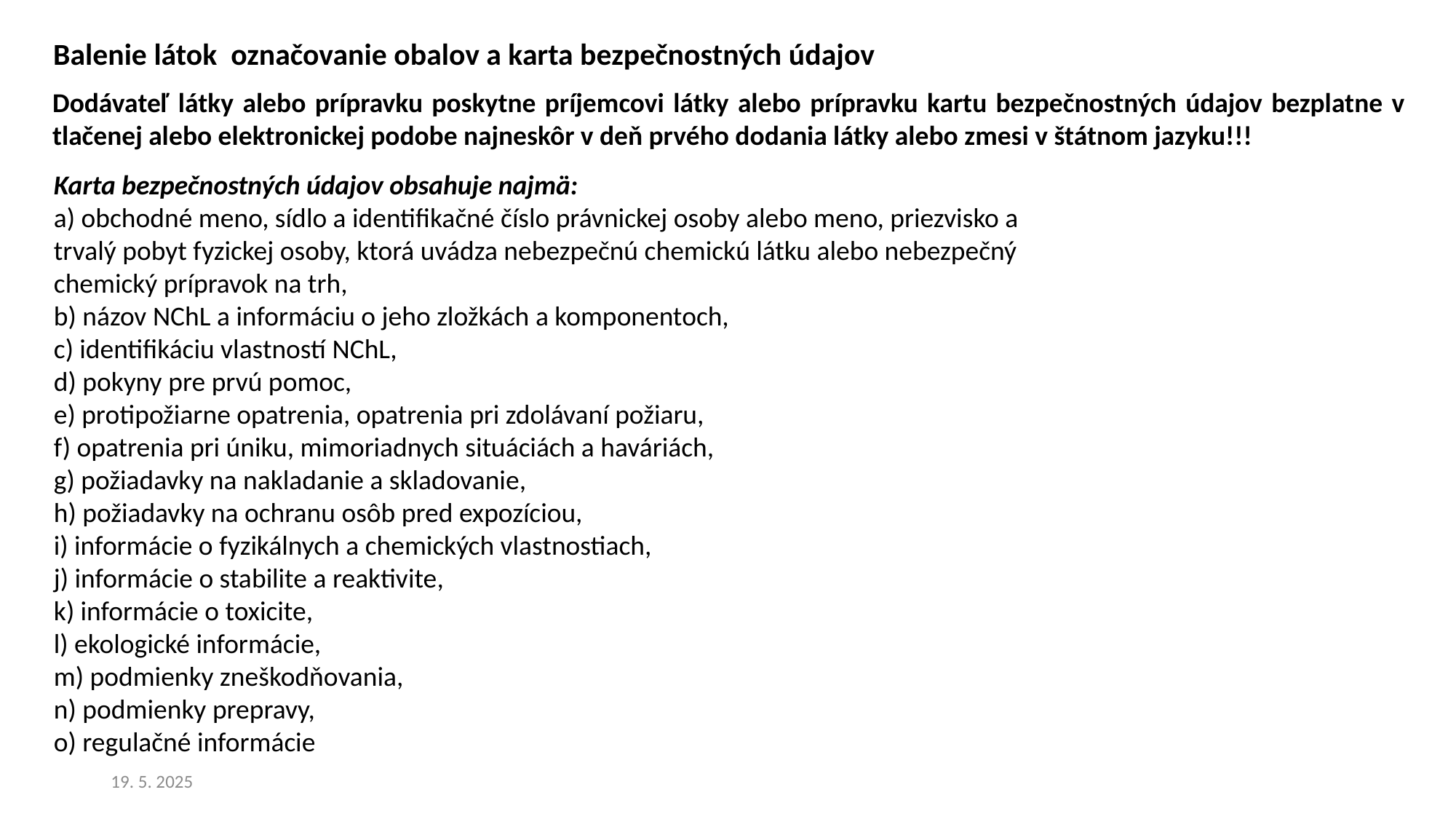

Balenie látok  označovanie obalov a karta bezpečnostných údajov
Dodávateľ látky alebo prípravku poskytne príjemcovi látky alebo prípravku kartu bezpečnostných údajov bezplatne v tlačenej alebo elektronickej podobe najneskôr v deň prvého dodania látky alebo zmesi v štátnom jazyku!!!
Karta bezpečnostných údajov obsahuje najmä:
a) obchodné meno, sídlo a identifikačné číslo právnickej osoby alebo meno, priezvisko a trvalý pobyt fyzickej osoby, ktorá uvádza nebezpečnú chemickú látku alebo nebezpečný chemický prípravok na trh,
b) názov NChL a informáciu o jeho zložkách a komponentoch,
c) identifikáciu vlastností NChL,
d) pokyny pre prvú pomoc,
e) protipožiarne opatrenia, opatrenia pri zdolávaní požiaru,
f) opatrenia pri úniku, mimoriadnych situáciách a haváriách,
g) požiadavky na nakladanie a skladovanie,
h) požiadavky na ochranu osôb pred expozíciou,
i) informácie o fyzikálnych a chemických vlastnostiach,
j) informácie o stabilite a reaktivite,
k) informácie o toxicite,
l) ekologické informácie,
m) podmienky zneškodňovania,
n) podmienky prepravy,
o) regulačné informácie
19. 5. 2025